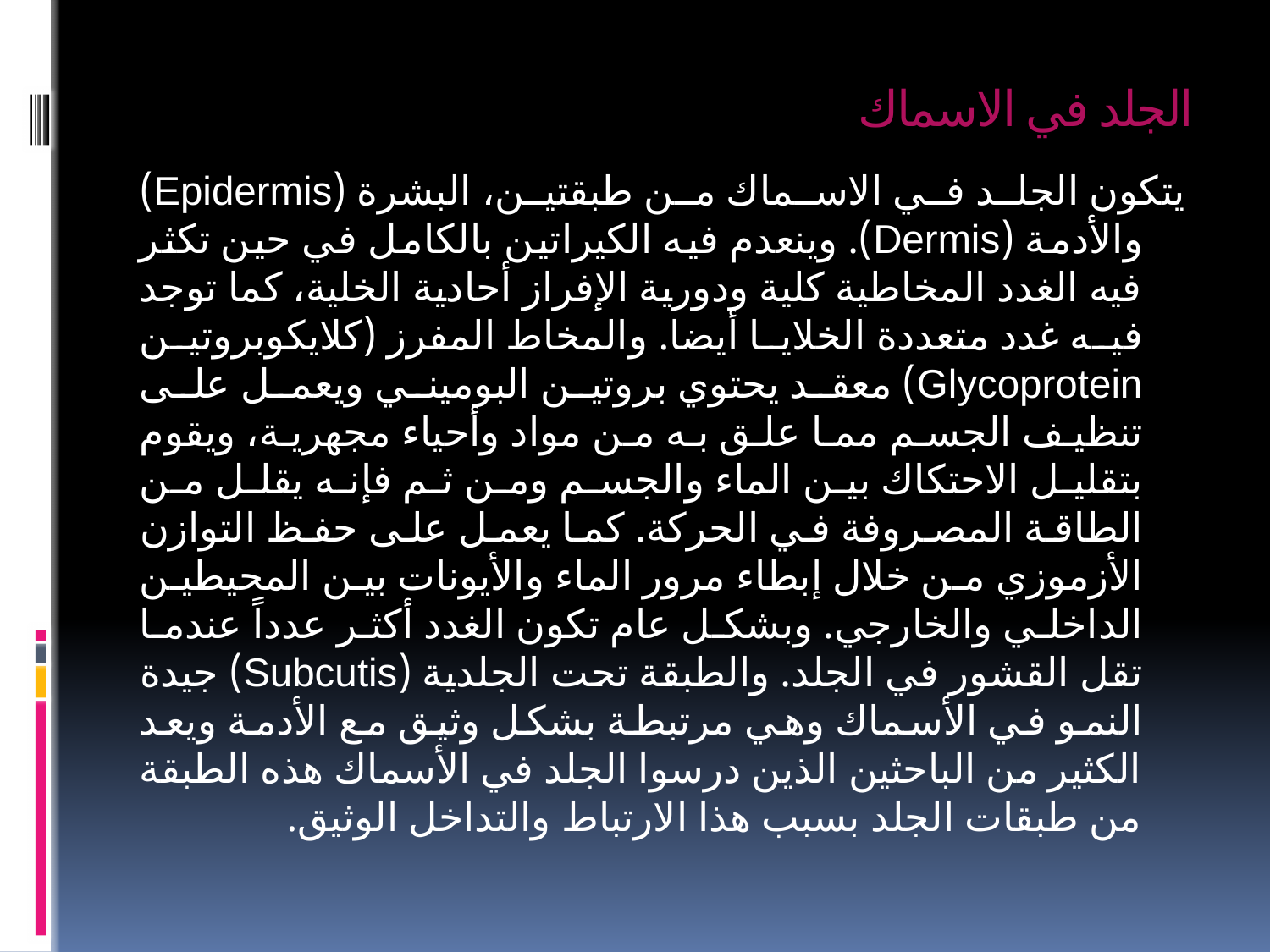

# الجلد في الاسماك
يتكون الجلد في الاسماك من طبقتين، البشرة (Epidermis) والأدمة (Dermis). وينعدم فيه الكيراتين بالكامل في حين تكثر فيه الغدد المخاطية كلية ودورية الإفراز أحادية الخلية، كما توجد فيه غدد متعددة الخلايا أيضا. والمخاط المفرز (كلايكوبروتين Glycoprotein) معقد يحتوي بروتين البوميني ويعمل على تنظيف الجسم مما علق به من مواد وأحياء مجهرية، ويقوم بتقليل الاحتكاك بين الماء والجسم ومن ثم فإنه يقلل من الطاقة المصروفة في الحركة. كما يعمل على حفظ التوازن الأزموزي من خلال إبطاء مرور الماء والأيونات بين المحيطين الداخلي والخارجي. وبشكل عام تكون الغدد أكثر عدداً عندما تقل القشور في الجلد. والطبقة تحت الجلدية (Subcutis) جيدة النمو في الأسماك وهي مرتبطة بشكل وثيق مع الأدمة ويعد الكثير من الباحثين الذين درسوا الجلد في الأسماك هذه الطبقة من طبقات الجلد بسبب هذا الارتباط والتداخل الوثيق.